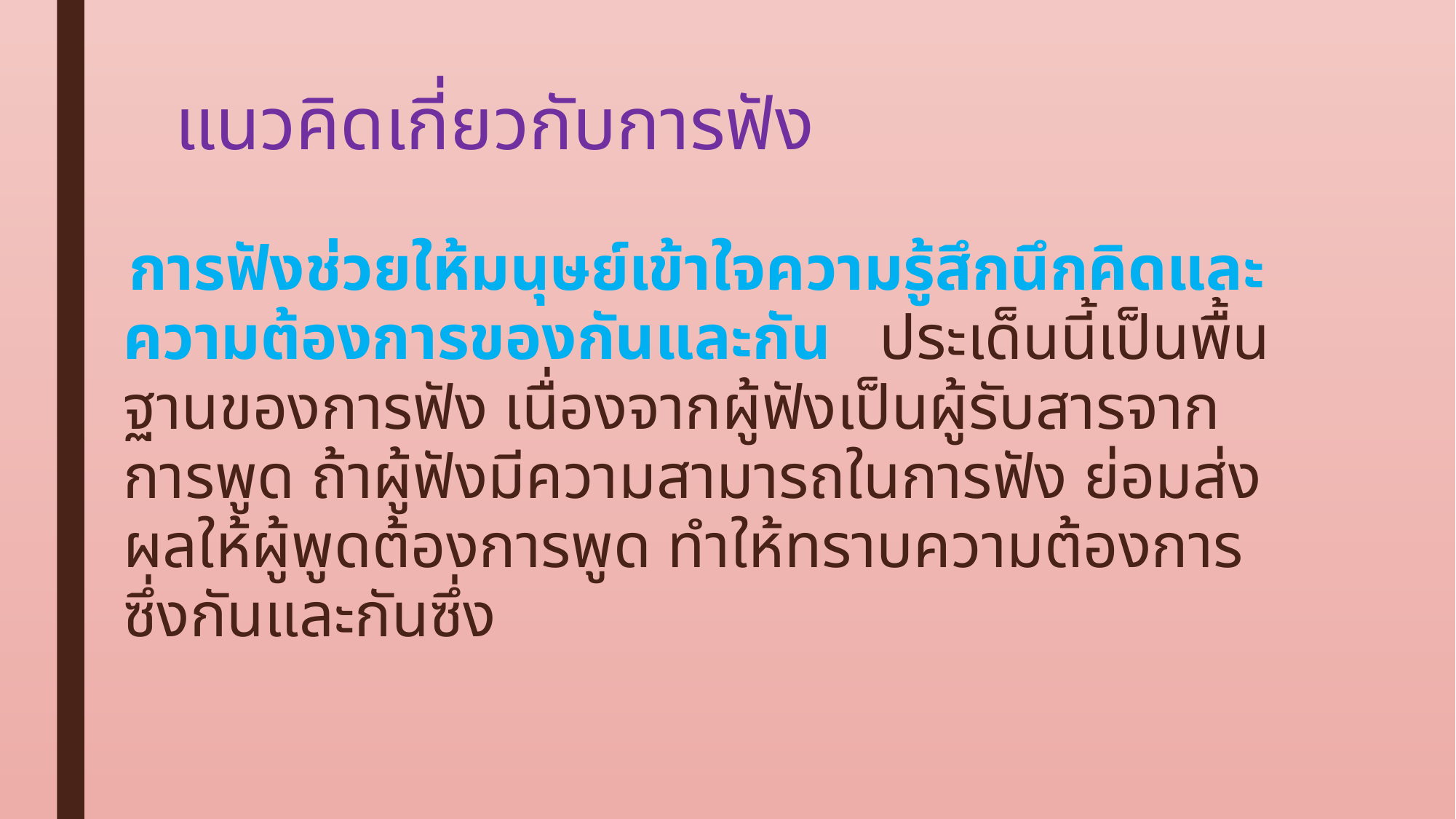

# แนวคิดเกี่ยวกับการฟัง
   การฟังช่วยให้มนุษย์เข้าใจความรู้สึกนึกคิดและความต้องการของกันและกัน   ประเด็นนี้เป็นพื้นฐานของการฟัง เนื่องจากผู้ฟังเป็นผู้รับสารจากการพูด ถ้าผู้ฟังมีความสามารถในการฟัง ย่อมส่งผลให้ผู้พูดต้องการพูด ทำให้ทราบความต้องการซึ่งกันและกันซึ่ง